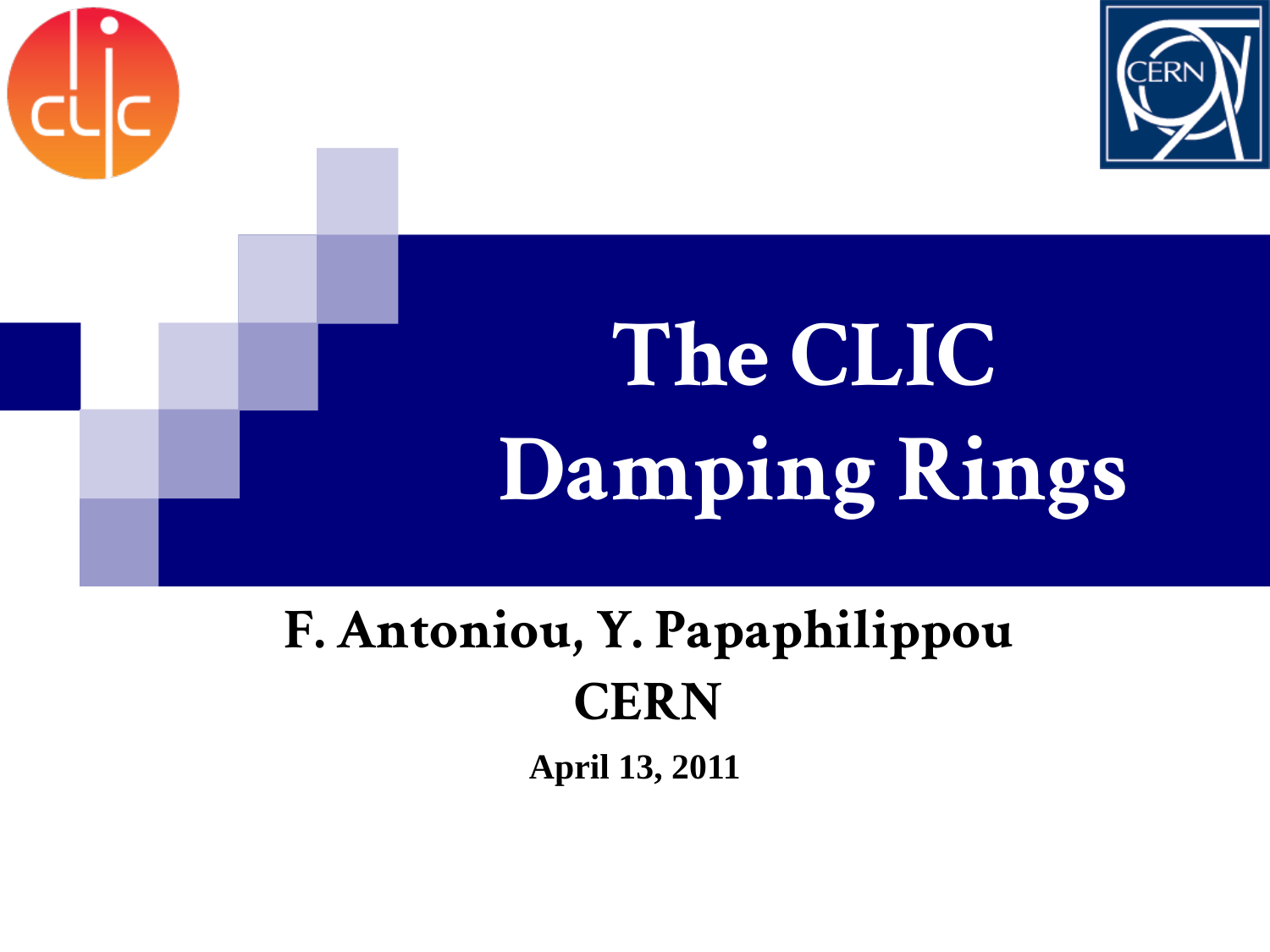

# The CLIC Damping Rings
F. Antoniou, Y. Papaphilippou
CERN
April 13, 2011